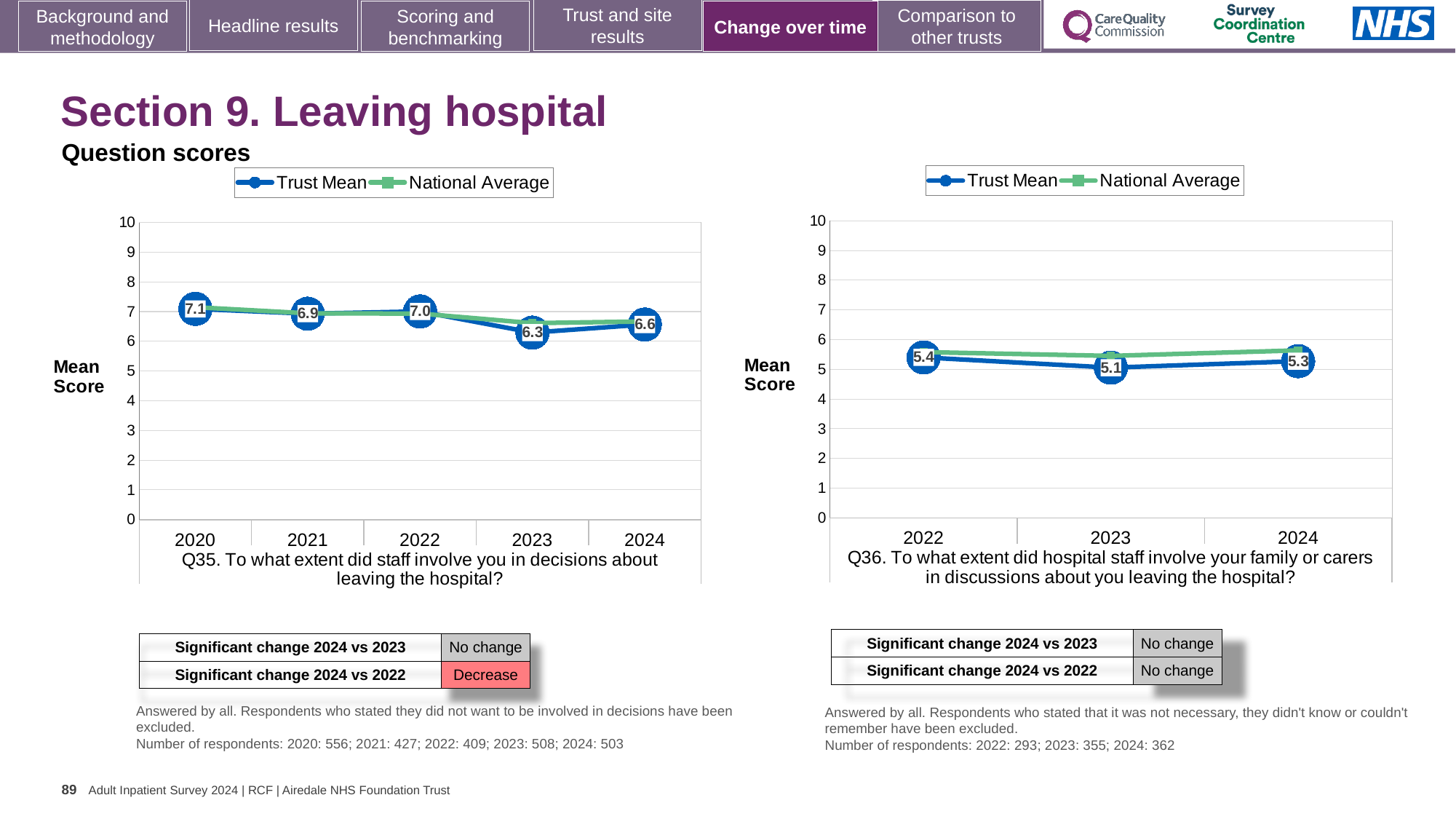

# Section 9. Leaving hospital
Question scores

### Chart

| Category | Trust Mean | National Average |
|---|---|---|
| 2022 | 5.40198952282454 | 5.580055020765087 |
| 2023 | 5.056394421790601 | 5.451676179215576 |
| 2024 | 5.273987168535217 | 5.636999691765052 |

### Chart

| Category | Trust Mean | National Average |
|---|---|---|
| 2020 | 7.092090818448163 | 7.147980493225688 |
| 2021 | 6.931084506660987 | 6.942881082282427 |
| 2022 | 7.005836167216102 | 6.934191277792261 |
| 2023 | 6.294059470615601 | 6.61286261178177 |
| 2024 | 6.566928494440751 | 6.668295380326844 |
| Significant change 2024 vs 2023 | No change |
| --- | --- |
| Significant change 2024 vs 2022 | No change |
| Significant change 2024 vs 2023 | No change |
| --- | --- |
| Significant change 2024 vs 2022 | Decrease |
Answered by all. Respondents who stated they did not want to be involved in decisions have been excluded.
Number of respondents: 2020: 556; 2021: 427; 2022: 409; 2023: 508; 2024: 503

Answered by all. Respondents who stated that it was not necessary, they didn't know or couldn't remember have been excluded.
Number of respondents: 2022: 293; 2023: 355; 2024: 362

89